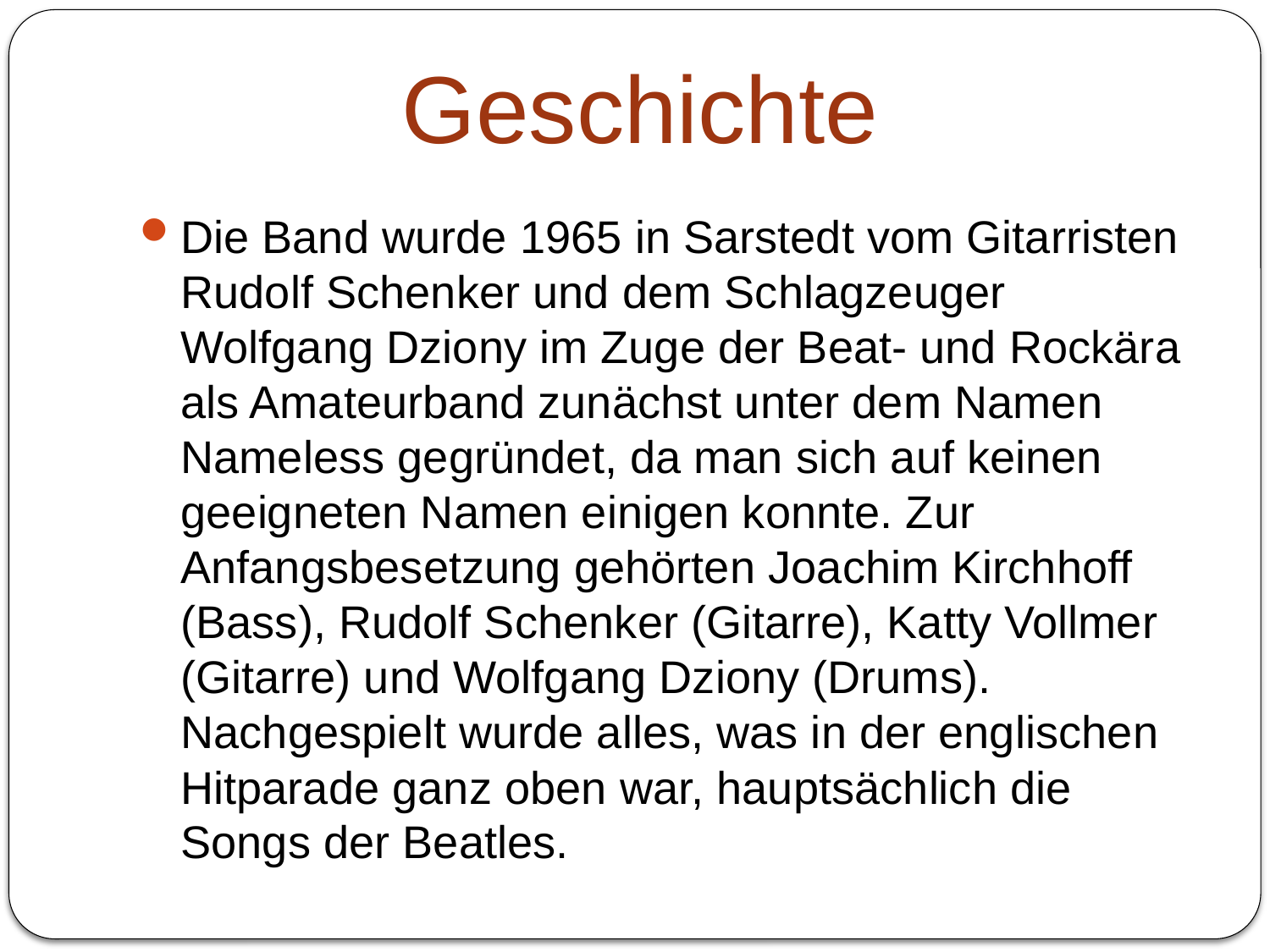

# Geschichte
Die Band wurde 1965 in Sarstedt vom Gitarristen Rudolf Schenker und dem Schlagzeuger Wolfgang Dziony im Zuge der Beat- und Rockära als Amateurband zunächst unter dem Namen Nameless gegründet, da man sich auf keinen geeigneten Namen einigen konnte. Zur Anfangsbesetzung gehörten Joachim Kirchhoff (Bass), Rudolf Schenker (Gitarre), Katty Vollmer (Gitarre) und Wolfgang Dziony (Drums). Nachgespielt wurde alles, was in der englischen Hitparade ganz oben war, hauptsächlich die Songs der Beatles.